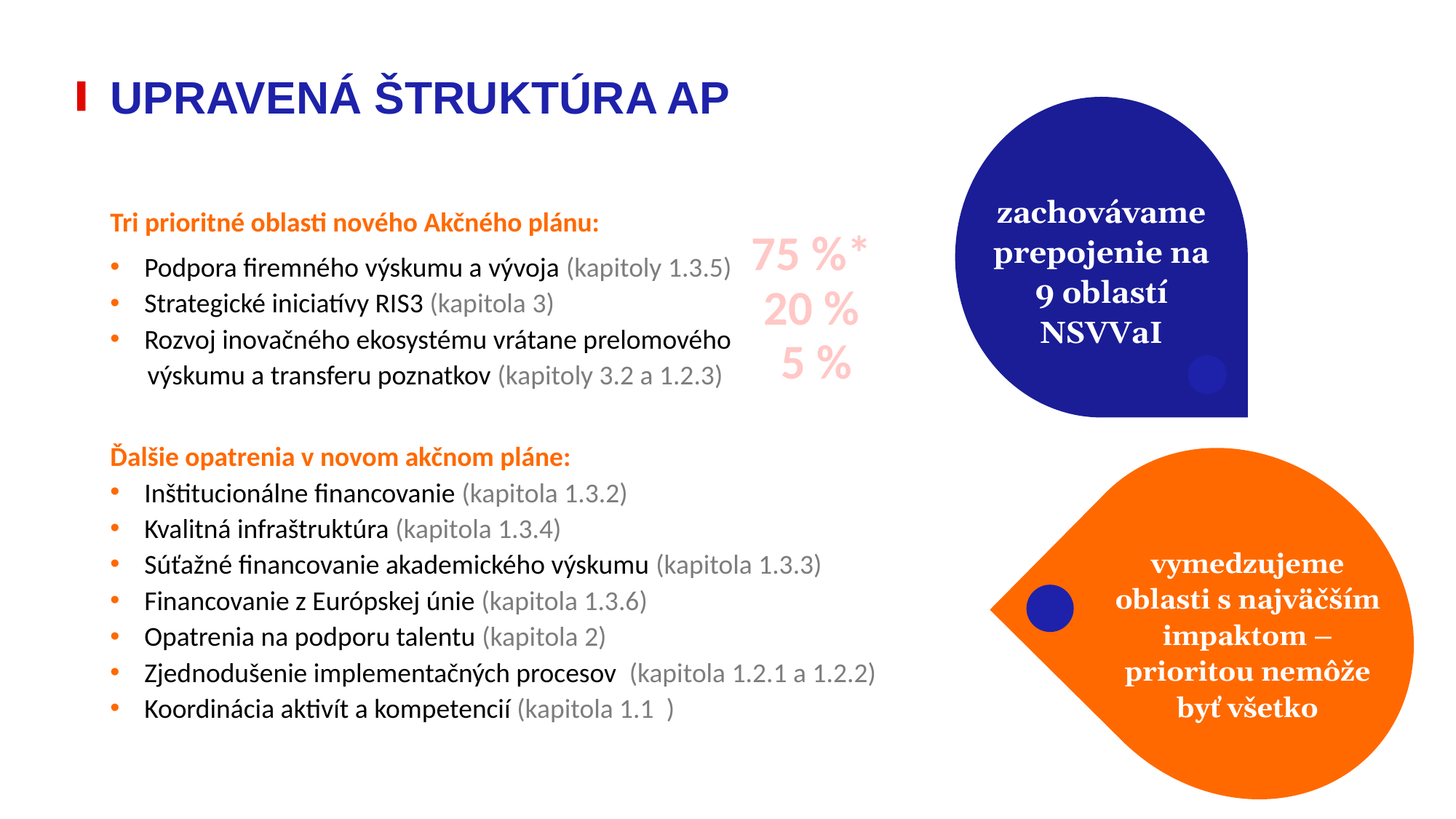

# UPRAVENÁ ŠTRUKTÚRA AP

zachovávame prepojenie na 9 oblastí NSVVaI

Tri prioritné oblasti nového Akčného plánu:
Podpora firemného výskumu a vývoja (kapitoly 1.3.5)
Strategické iniciatívy RIS3 (kapitola 3)
Rozvoj inovačného ekosystému vrátane prelomového
      výskumu a transferu poznatkov (kapitoly 3.2 a 1.2.3)

Ďalšie opatrenia v novom akčnom pláne:
Inštitucionálne financovanie (kapitola 1.3.2)
Kvalitná infraštruktúra (kapitola 1.3.4)
Súťažné financovanie akademického výskumu (kapitola 1.3.3)
Financovanie z Európskej únie (kapitola 1.3.6)
Opatrenia na podporu talentu (kapitola 2)
Zjednodušenie implementačných procesov  (kapitola 1.2.1 a 1.2.2)
Koordinácia aktivít a kompetencií (kapitola 1.1  )
75 %*
20 %
5 %

vymedzujeme oblasti s najväčším impaktom – prioritou nemôže byť všetko